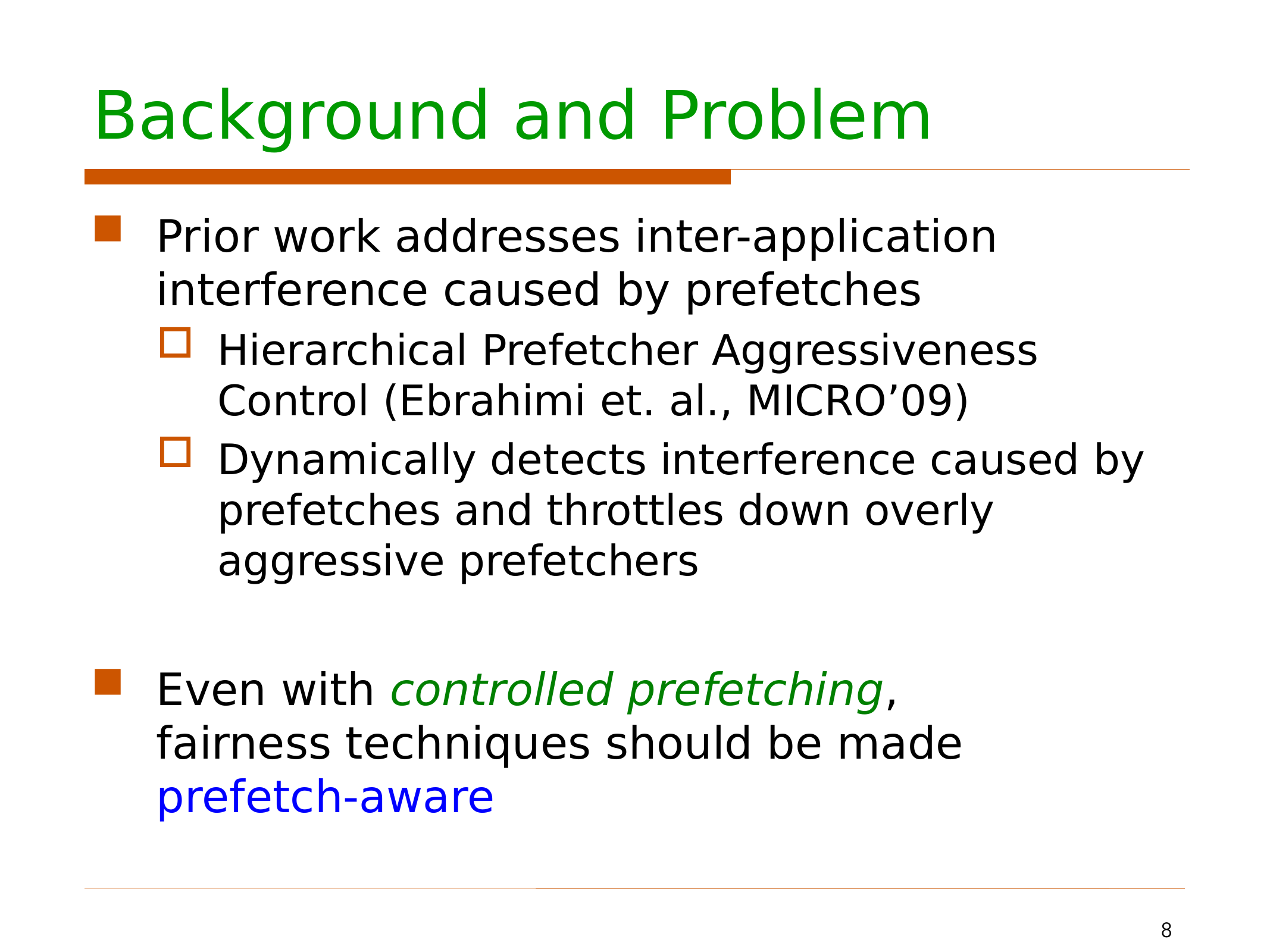

# Background and Problem
Prior work addresses inter-application interference caused by prefetches
Hierarchical Prefetcher Aggressiveness Control (Ebrahimi et. al., MICRO’09)
Dynamically detects interference caused by prefetches and throttles down overly aggressive prefetchers

Even with controlled prefetching,
fairness techniques should be made prefetch-aware
8